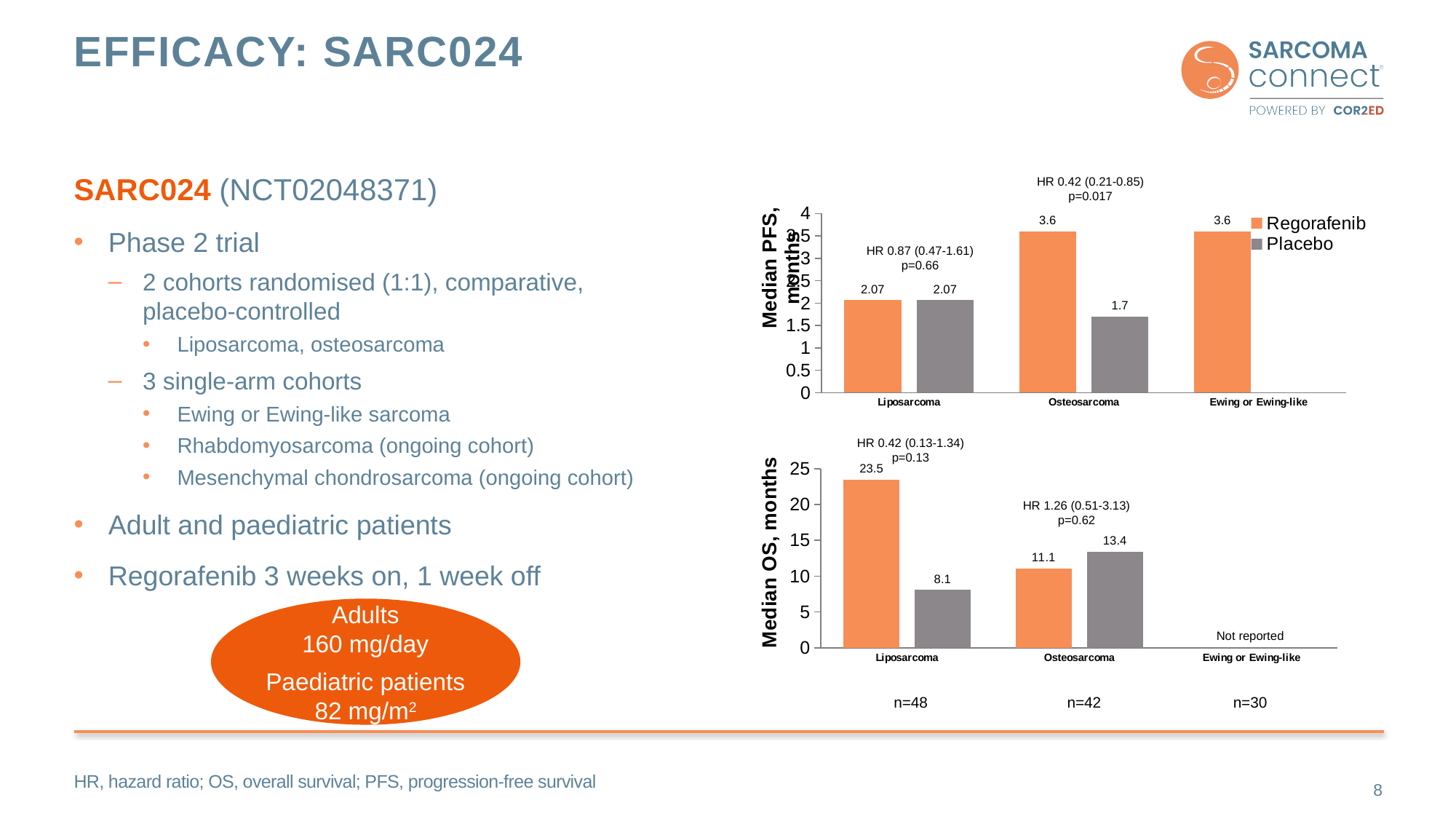

# Efficacy: SARC024
HR 0.42 (0.21-0.85)
p=0.017
SARC024 (NCT02048371)
Phase 2 trial
2 cohorts randomised (1:1), comparative,
placebo-controlled
Liposarcoma, osteosarcoma
3 single-arm cohorts
Ewing or Ewing-like sarcoma
Rhabdomyosarcoma (ongoing cohort)
Mesenchymal chondrosarcoma (ongoing cohort)
Adult and paediatric patients
Regorafenib 3 weeks on, 1 week off

### Chart

| Category | Regorafenib | Placebo |
|---|---|---|
| Liposarcoma | 2.07 | 2.07 |
| Osteosarcoma | 3.6 | 1.7 |
| Ewing or Ewing-like | 3.6 | None |
HR 0.87 (0.47-1.61)
p=0.66
HR 0.42 (0.13-1.34)
p=0.13

### Chart

| Category | Regorafenib | Placebo |
|---|---|---|
| Liposarcoma | 23.48 | 8.07 |
| Osteosarcoma | 11.1 | 13.4 |
| Ewing or Ewing-like | None | None |
HR 1.26 (0.51-3.13)
p=0.62
Adults
160 mg/day
Paediatric patients
82 mg/m2
Not reported
n=48
n=42
n=30
HR, hazard ratio; OS, overall survival; PFS, progression-free survival
8